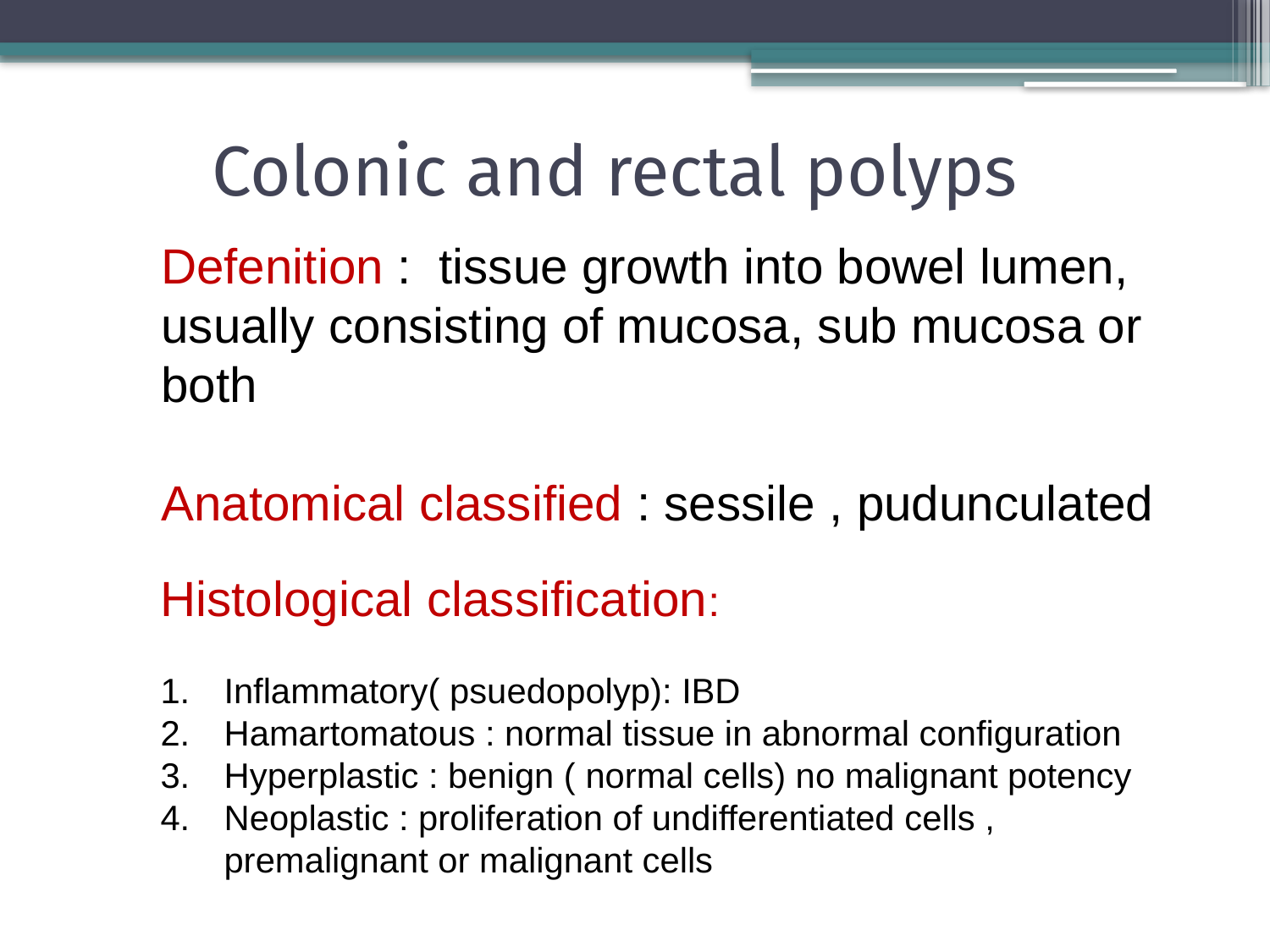

# Colonic and rectal polyps
Defenition :  tissue growth into bowel lumen, usually consisting of mucosa, sub mucosa or both

Anatomical classified : sessile , pudunculated
Histological classification:

Inflammatory( psuedopolyp): IBD
Hamartomatous : normal tissue in abnormal configuration
Hyperplastic : benign ( normal cells) no malignant potency
Neoplastic : proliferation of undifferentiated cells , premalignant or malignant cells